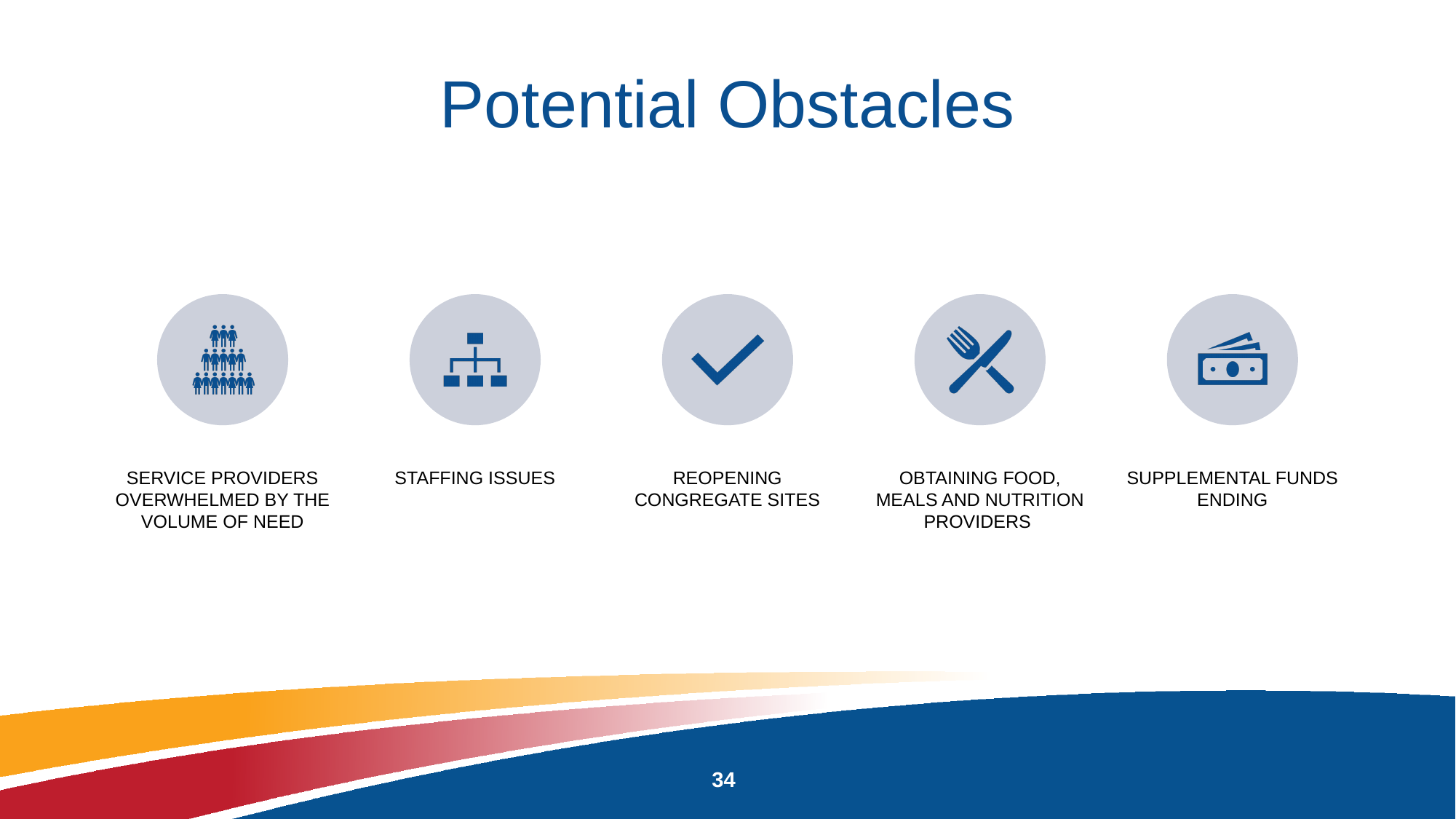

# Potential Obstacles
Service providers overwhelmed by the volume of need
Staffing issues
Reopening congregate sites
Obtaining Food, meals and nutrition providers
Supplemental funds ending